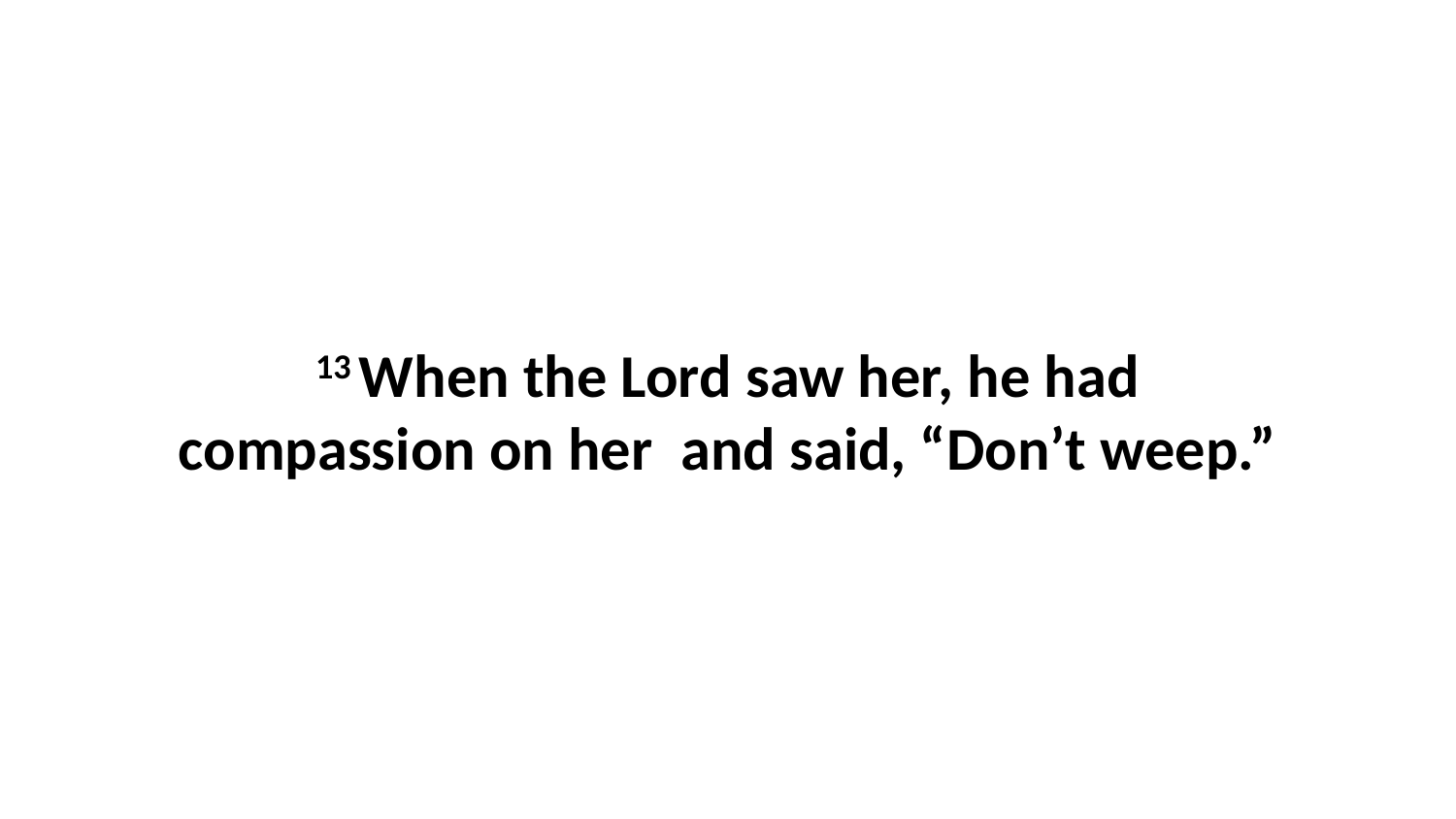

13 When the Lord saw her, he had compassion on her  and said, “Don’t weep.”